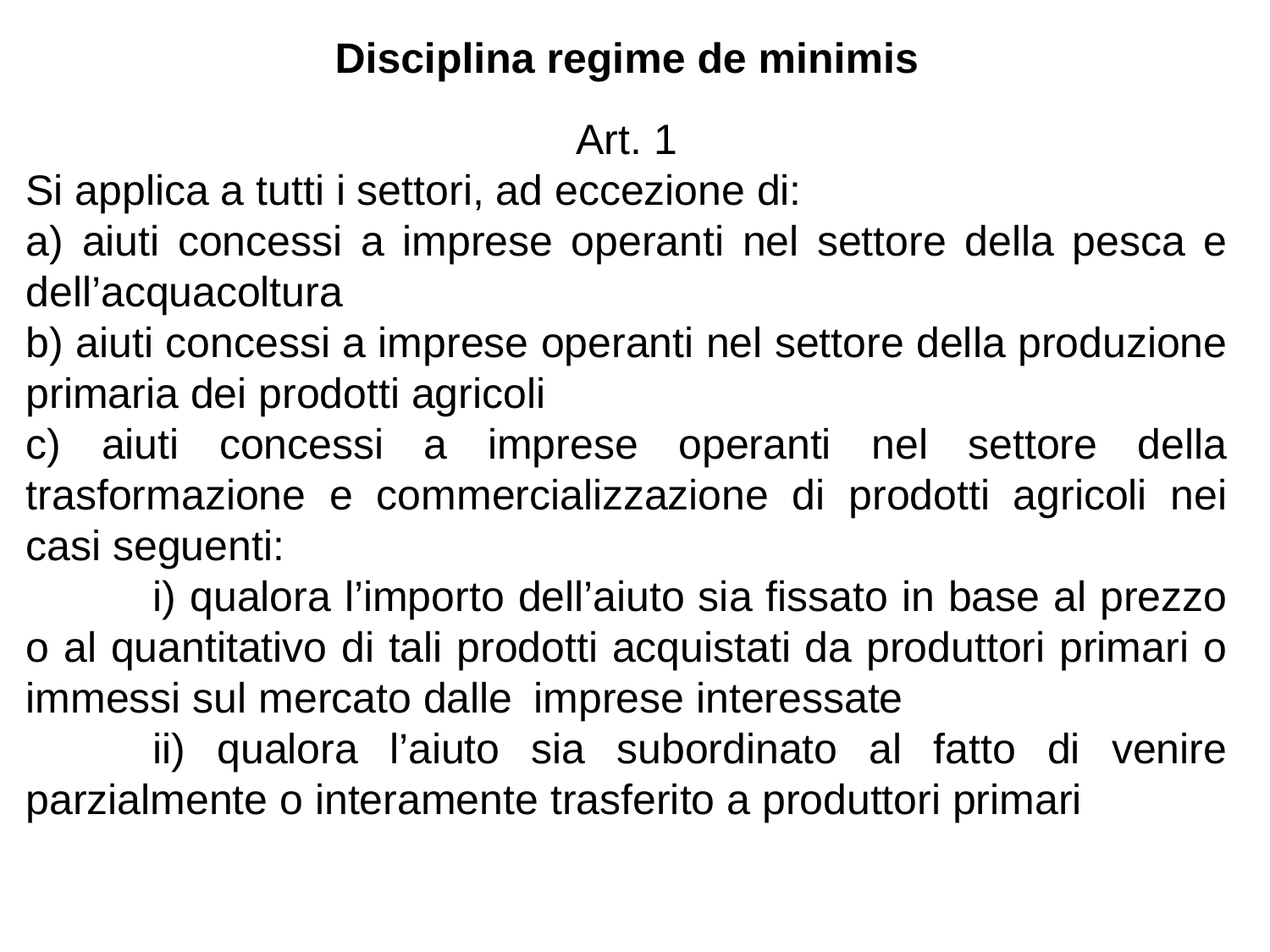

Disciplina regime de minimis
Art. 1
Si applica a tutti i settori, ad eccezione di:
a) aiuti concessi a imprese operanti nel settore della pesca e dell’acquacoltura
b) aiuti concessi a imprese operanti nel settore della produzione primaria dei prodotti agricoli
c) aiuti concessi a imprese operanti nel settore della trasformazione e commercializzazione di prodotti agricoli nei casi seguenti:
	i) qualora l’importo dell’aiuto sia fissato in base al prezzo o al quantitativo di tali prodotti acquistati da produttori primari o immessi sul mercato dalle	imprese interessate
	ii) qualora l’aiuto sia subordinato al fatto di venire parzialmente o interamente trasferito a produttori primari